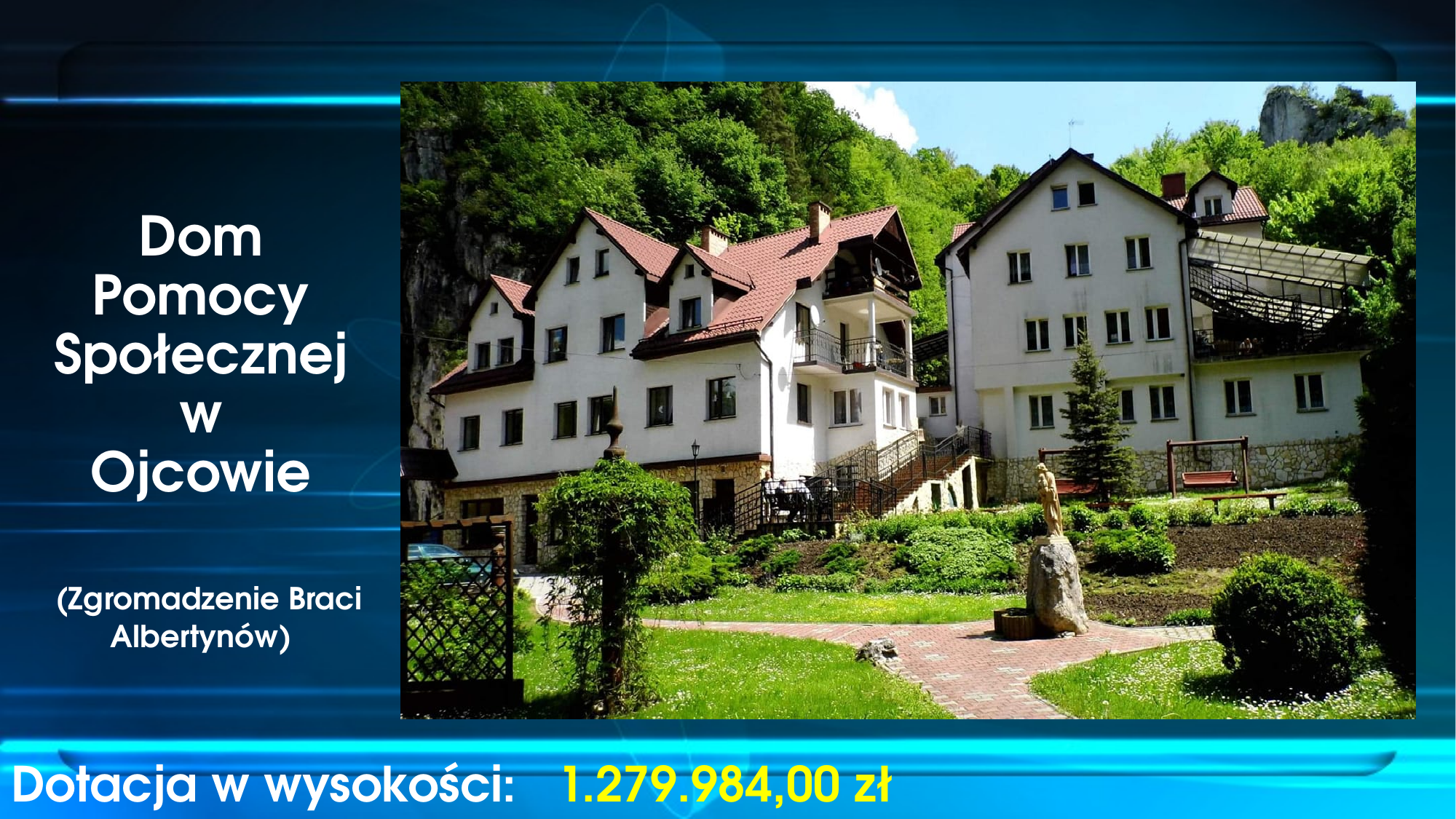

[unsupported chart]

# Dom Pomocy Społecznej w Ojcowie (Zgromadzenie Braci Albertynów)
Dotacja w wysokości: 	1.279.984,00 zł